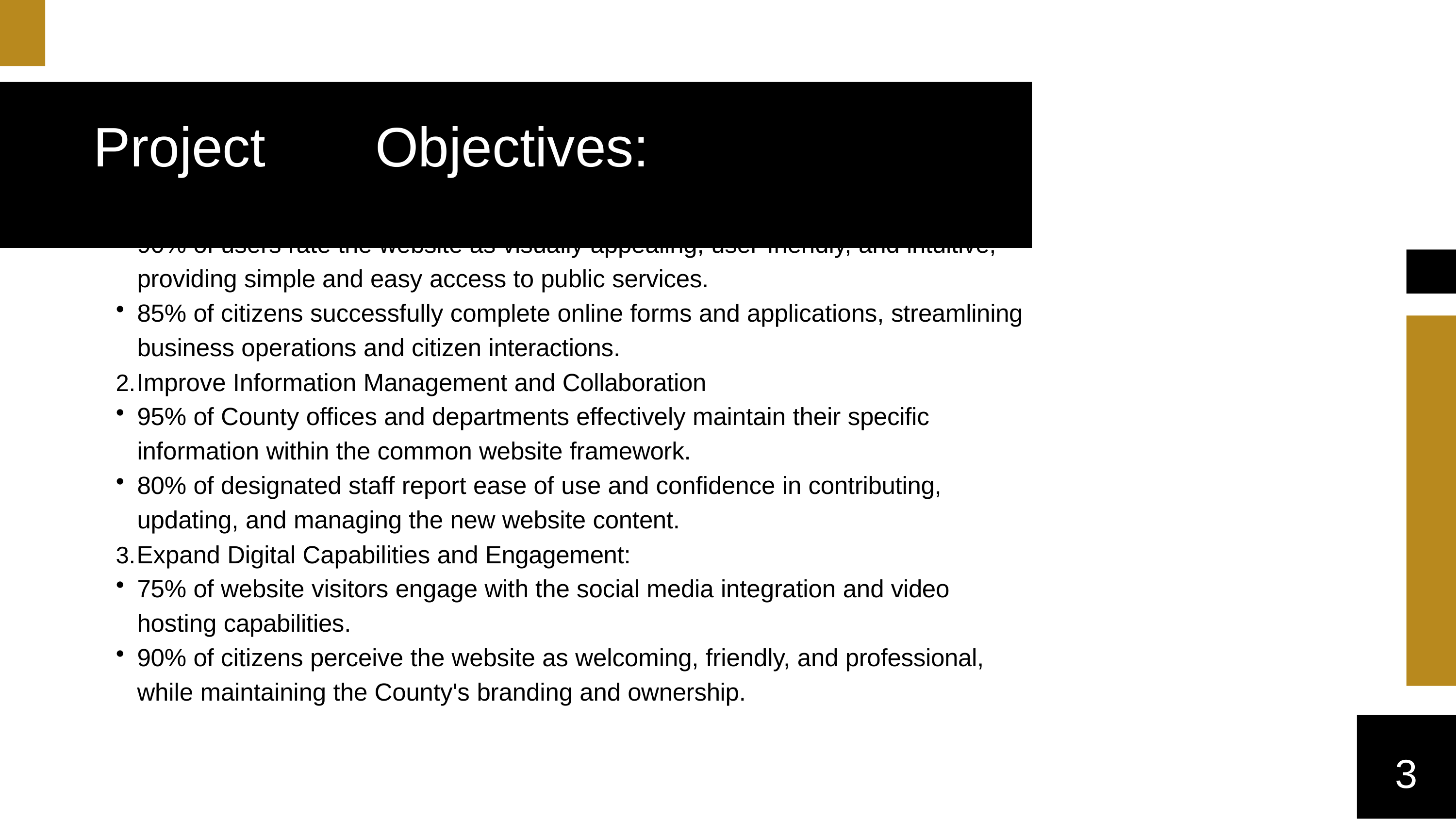

# Project	Objectives:
Enhance User Experience and Accessibility:
90% of users rate the website as visually appealing, user-friendly, and intuitive, providing simple and easy access to public services.
85% of citizens successfully complete online forms and applications, streamlining business operations and citizen interactions.
Improve Information Management and Collaboration
95% of County offices and departments effectively maintain their specific information within the common website framework.
80% of designated staff report ease of use and confidence in contributing, updating, and managing the new website content.
Expand Digital Capabilities and Engagement:
75% of website visitors engage with the social media integration and video hosting capabilities.
90% of citizens perceive the website as welcoming, friendly, and professional, while maintaining the County's branding and ownership.

3